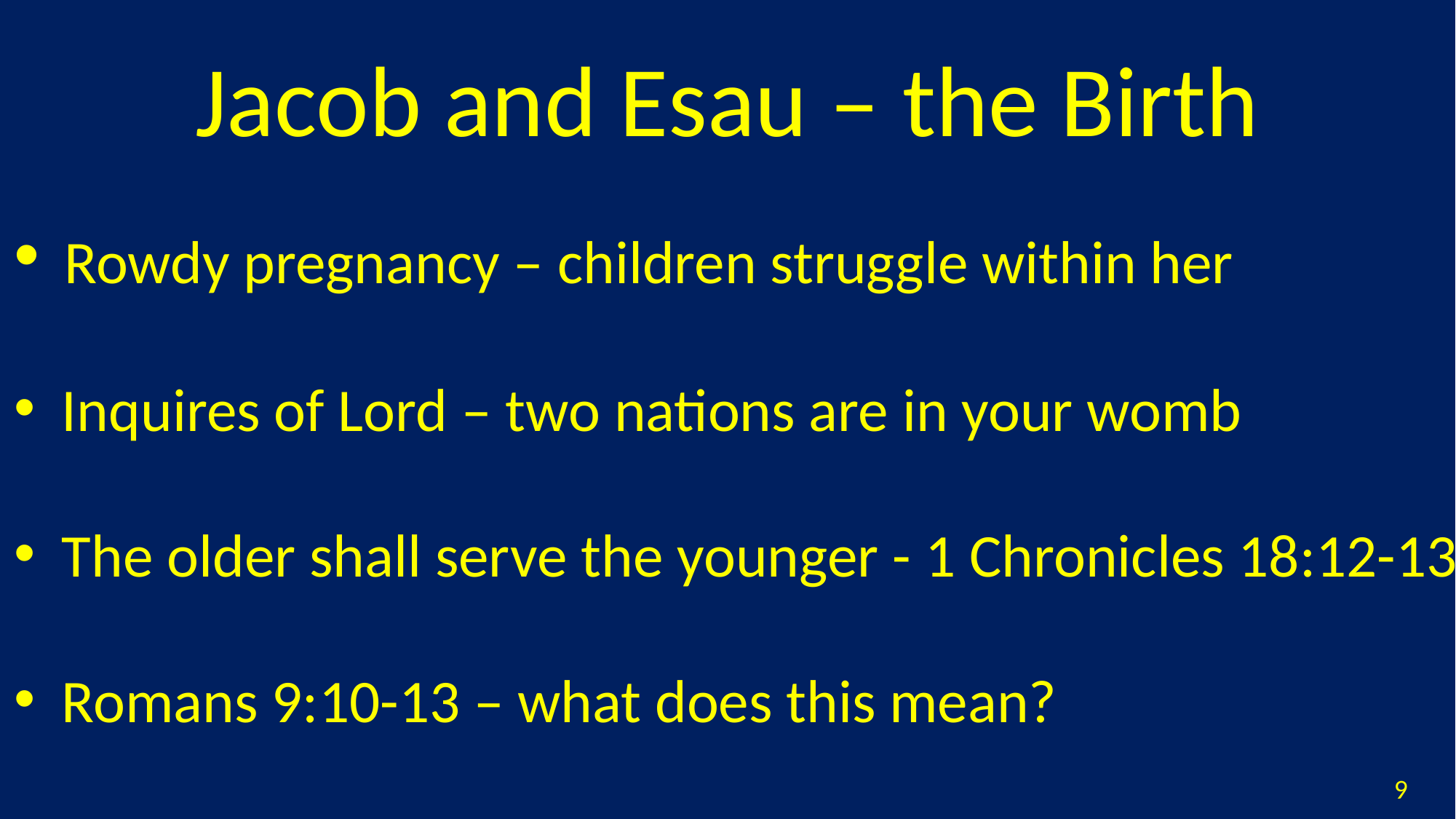

#
Jacob and Esau – the Birth
 Rowdy pregnancy – children struggle within her

 Inquires of Lord – two nations are in your womb

 The older shall serve the younger - 1 Chronicles 18:12-13

 Romans 9:10-13 – what does this mean?

9